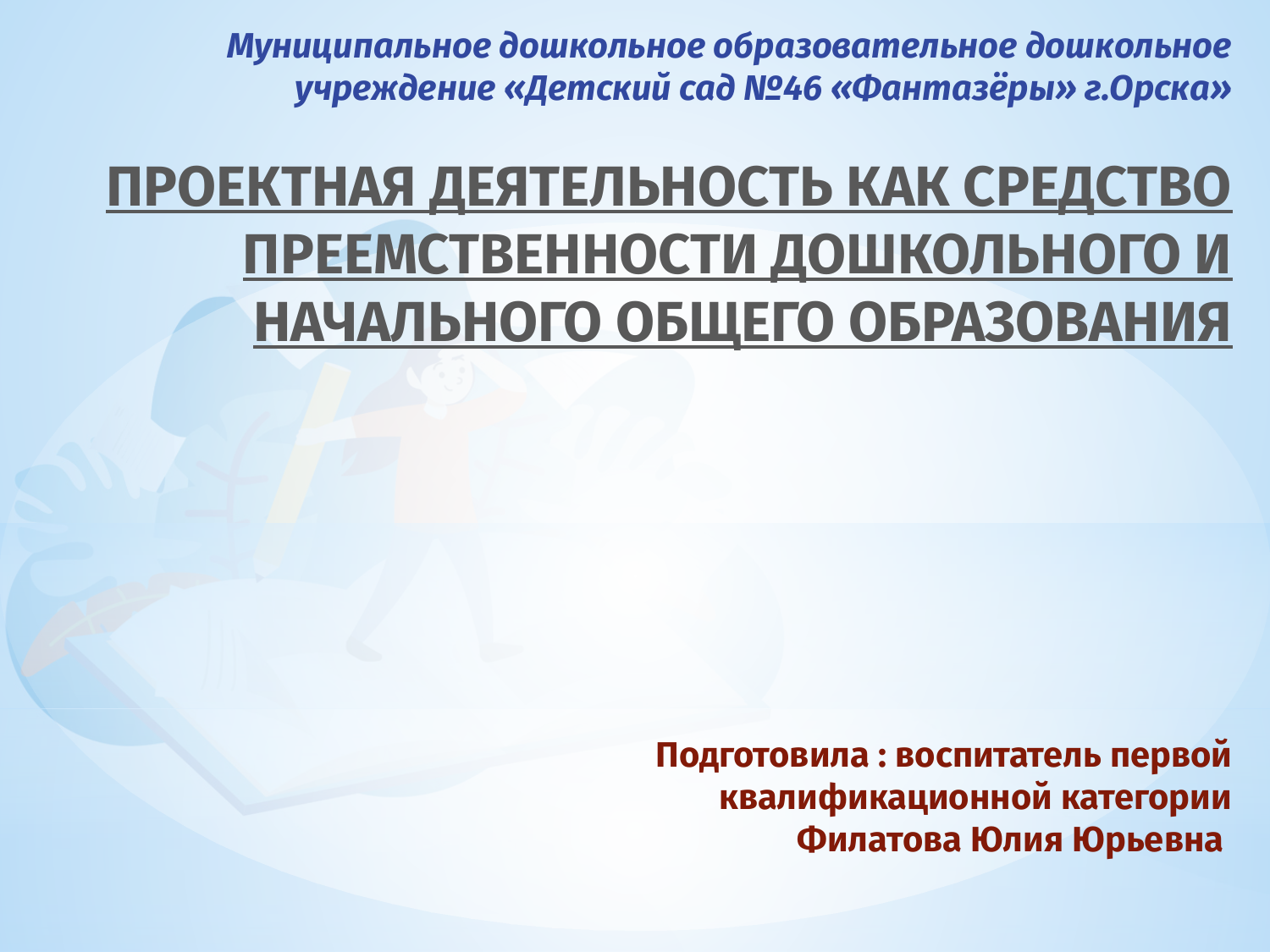

# Муниципальное дошкольное образовательное дошкольное учреждение «Детский сад №46 «Фантазёры» г.Орска» ПРОЕКТНАЯ ДЕЯТЕЛЬНОСТЬ КАК СРЕДСТВО ПРЕЕМСТВЕННОСТИ ДОШКОЛЬНОГО И НАЧАЛЬНОГО ОБЩЕГО ОБРАЗОВАНИЯ
Подготовила : воспитатель первой квалификационной категории
 Филатова Юлия Юрьевна